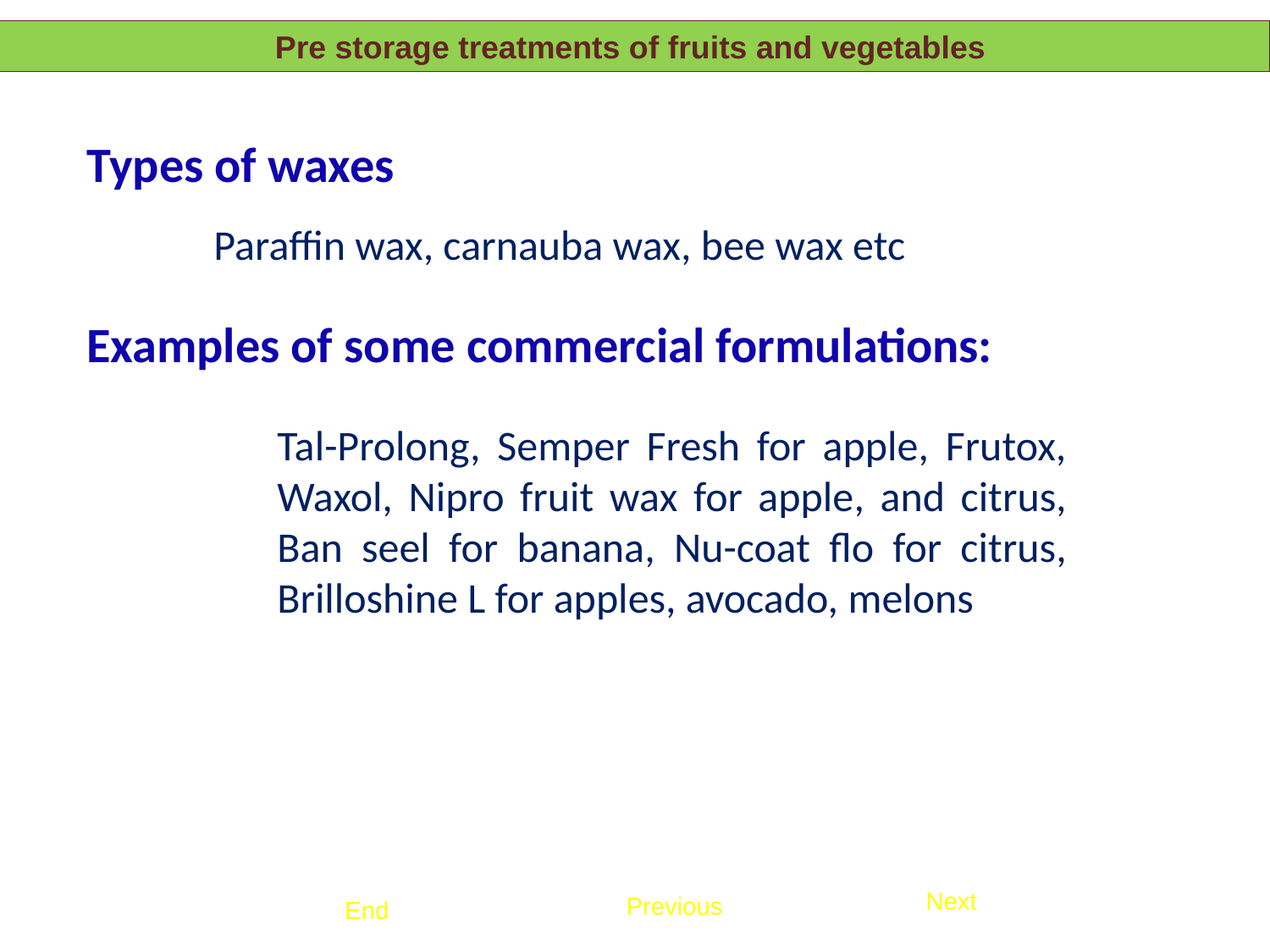

Pre storage treatments of fruits and vegetables
Types of waxes
Paraffin wax, carnauba wax, bee wax etc
Examples of some commercial formulations:
Tal-Prolong, Semper Fresh for apple, Frutox, Waxol, Nipro fruit wax for apple, and citrus, Ban seel for banana, Nu-coat flo for citrus, Brilloshine L for apples, avocado, melons
Next
Previous
End